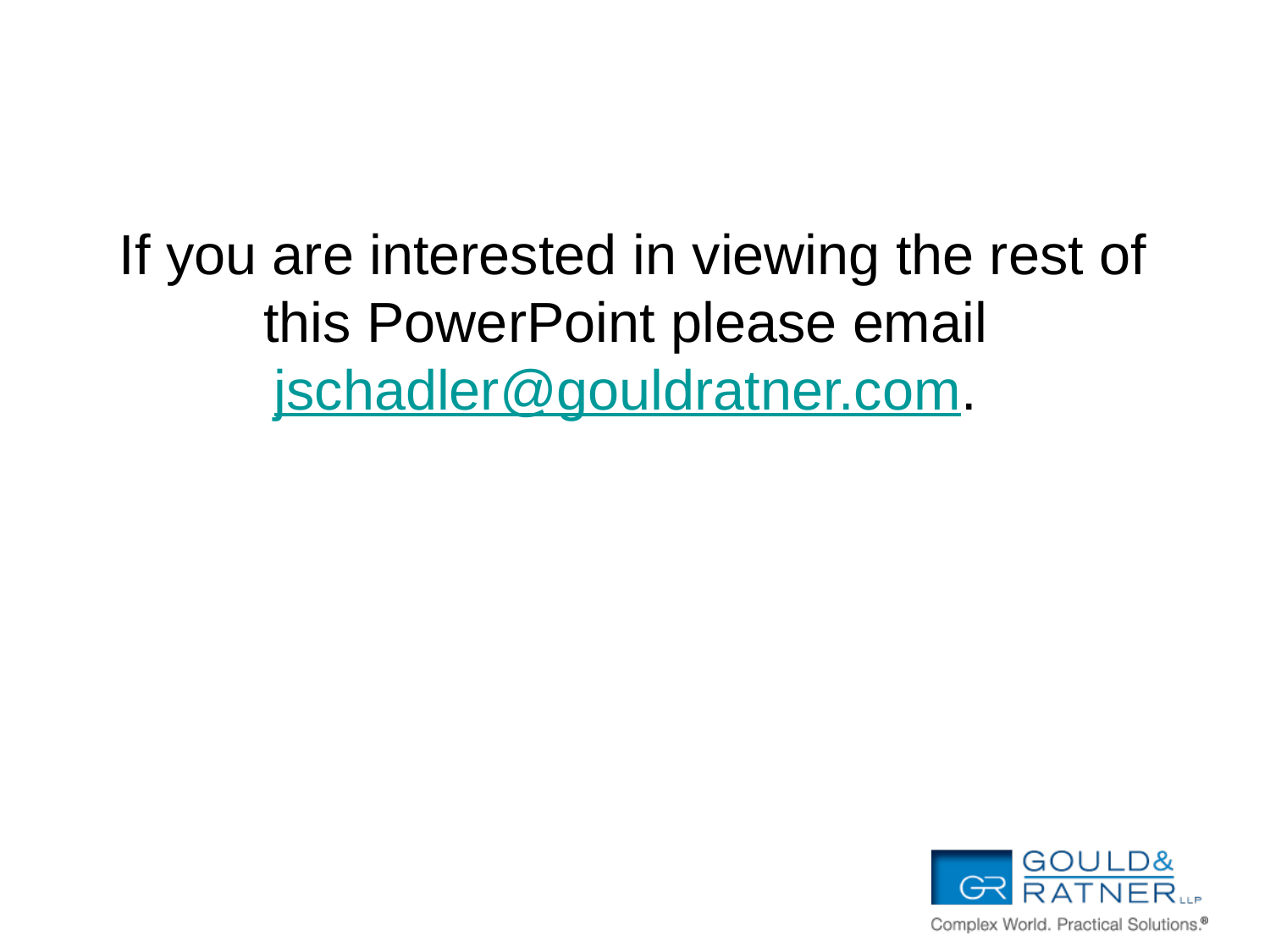

#
If you are interested in viewing the rest of this PowerPoint please email jschadler@gouldratner.com.